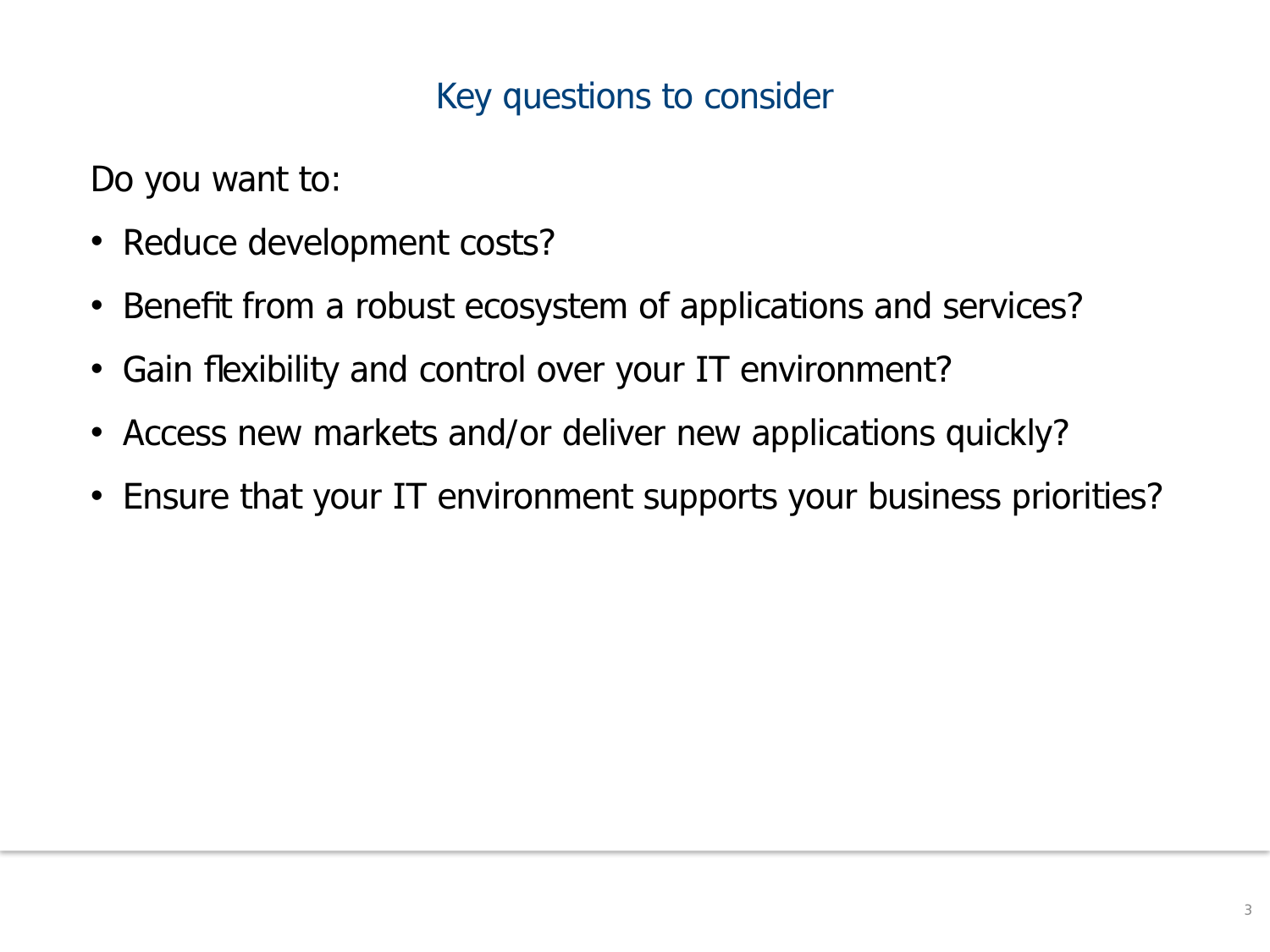

# Key questions to consider
Do you want to:
Reduce development costs?
Benefit from a robust ecosystem of applications and services?
Gain flexibility and control over your IT environment?
Access new markets and/or deliver new applications quickly?
Ensure that your IT environment supports your business priorities?